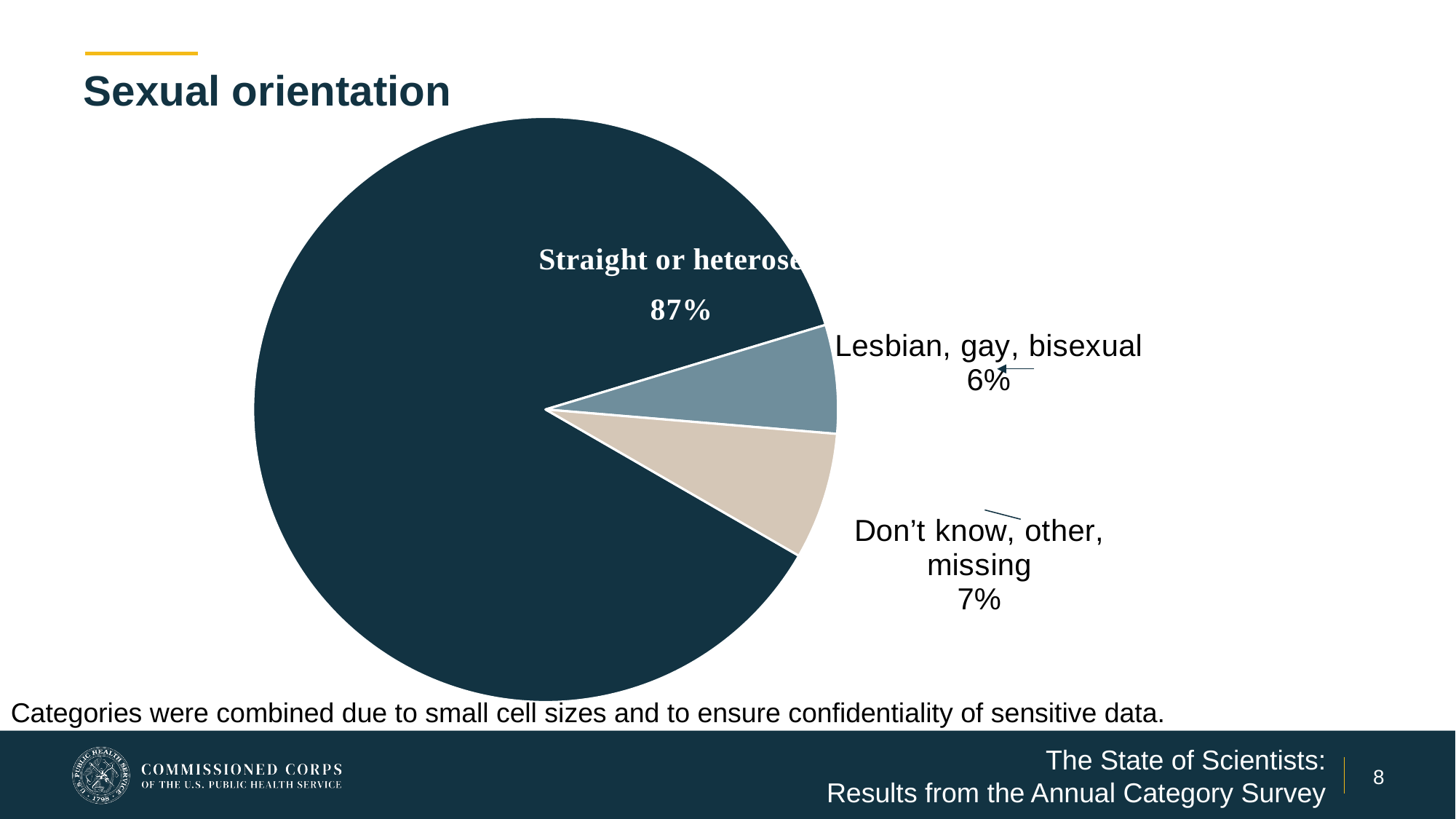

# Sexual orientation

### Chart

| Category |
|---|

### Chart

| Category | Percentage |
|---|---|
| Straight or heterosexual | 0.87 |
| Lesbian, gay, or bisexual | 0.06 |
| Don't know, other, or missing | 0.07 |
Categories were combined due to small cell sizes and to ensure confidentiality of sensitive data.
The State of Scientists:
Results from the Annual Category Survey